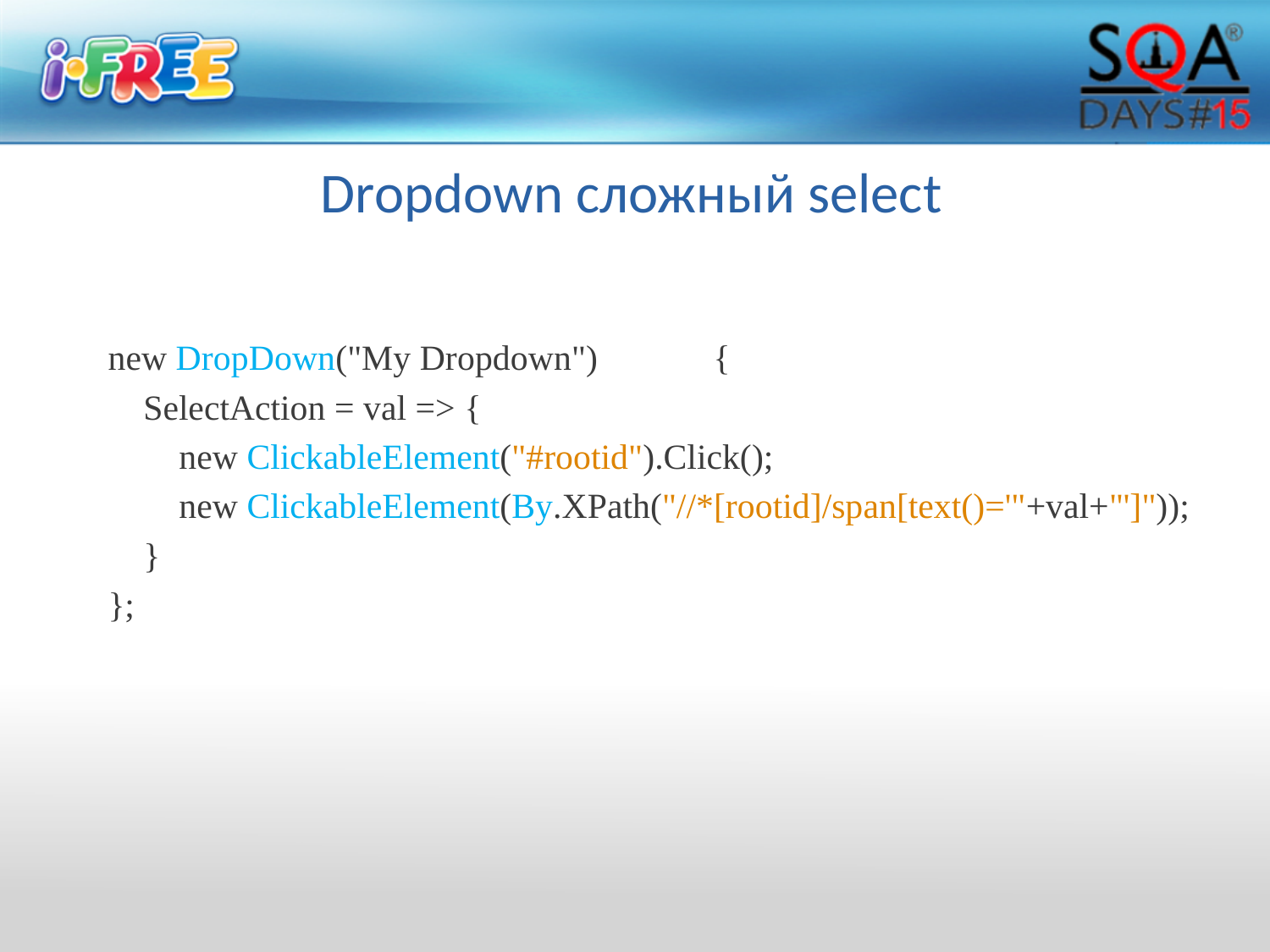

# Dropdown сложный select
new DropDown("My Dropdown")             {
    SelectAction = val => {
        new ClickableElement("#rootid").Click();
        new ClickableElement(By.XPath("//*[rootid]/span[text()='"+val+"']"));
    }
};